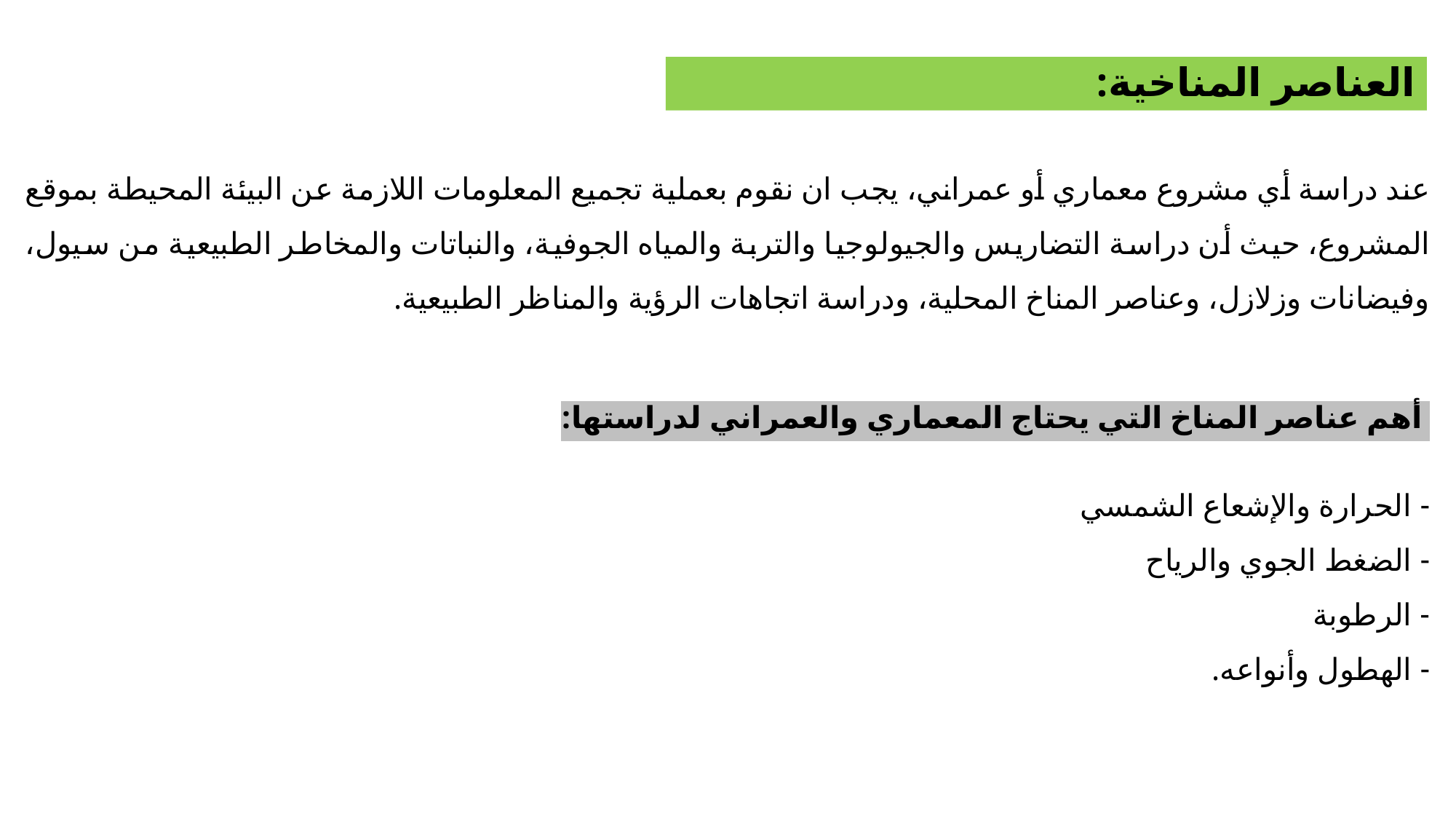

# العناصر المناخية:
عند دراسة أي مشروع معماري أو عمراني، يجب ان نقوم بعملية تجميع المعلومات اللازمة عن البيئة المحيطة بموقع المشروع، حيث أن دراسة التضاريس والجيولوجيا والتربة والمياه الجوفية، والنباتات والمخاطر الطبيعية من سيول، وفيضانات وزلازل، وعناصر المناخ المحلية، ودراسة اتجاهات الرؤية والمناظر الطبيعية.

 أهم عناصر المناخ التي يحتاج المعماري والعمراني لدراستها:

- الحرارة والإشعاع الشمسي
- الضغط الجوي والرياح
- الرطوبة
- الهطول وأنواعه.